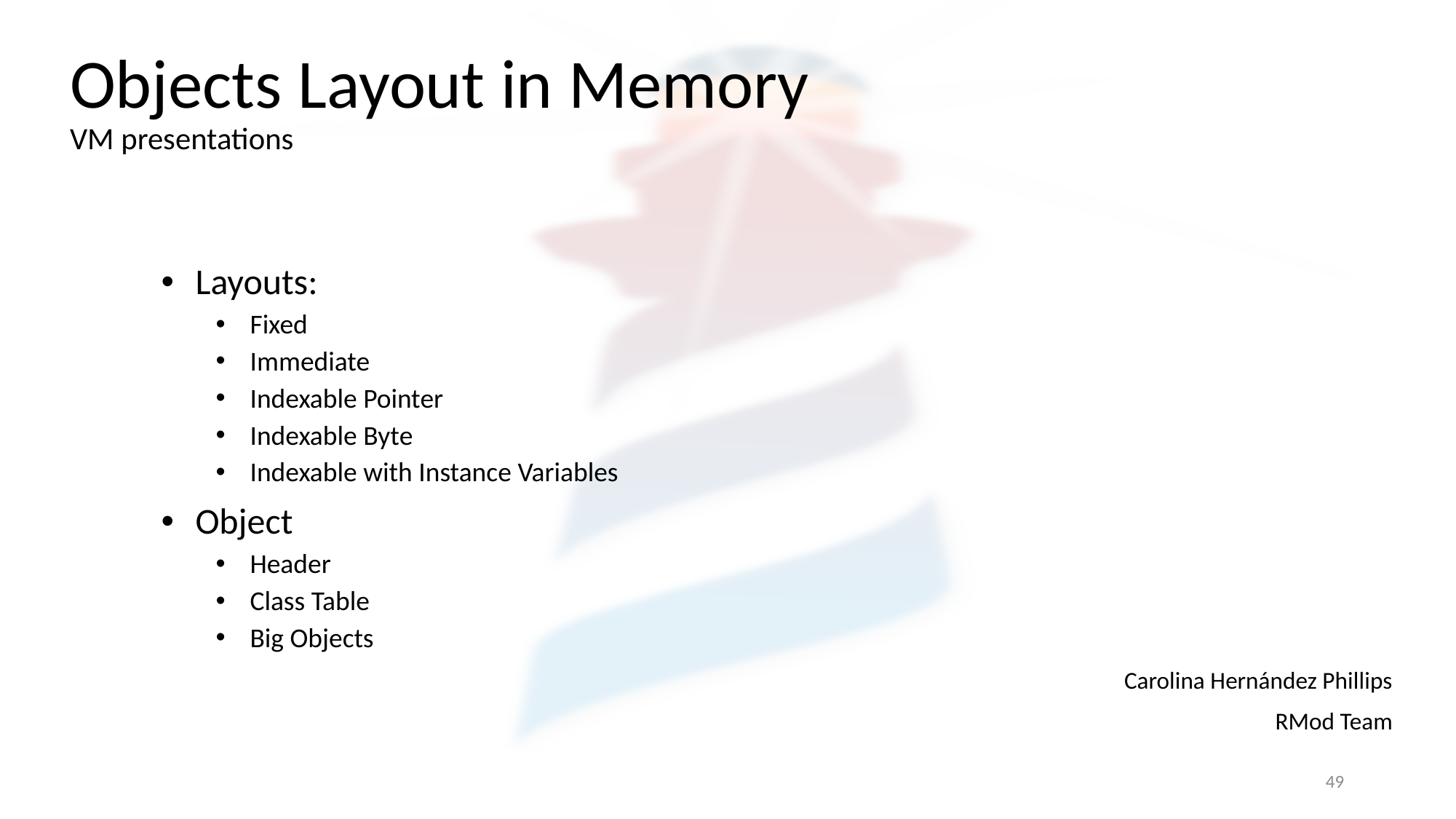

# Objects Layout in Memory VM presentations

Layouts:
Fixed
Immediate
Indexable Pointer
Indexable Byte
Indexable with Instance Variables
Object
Header
Class Table
Big Objects

Carolina Hernández Phillips
RMod Team
49